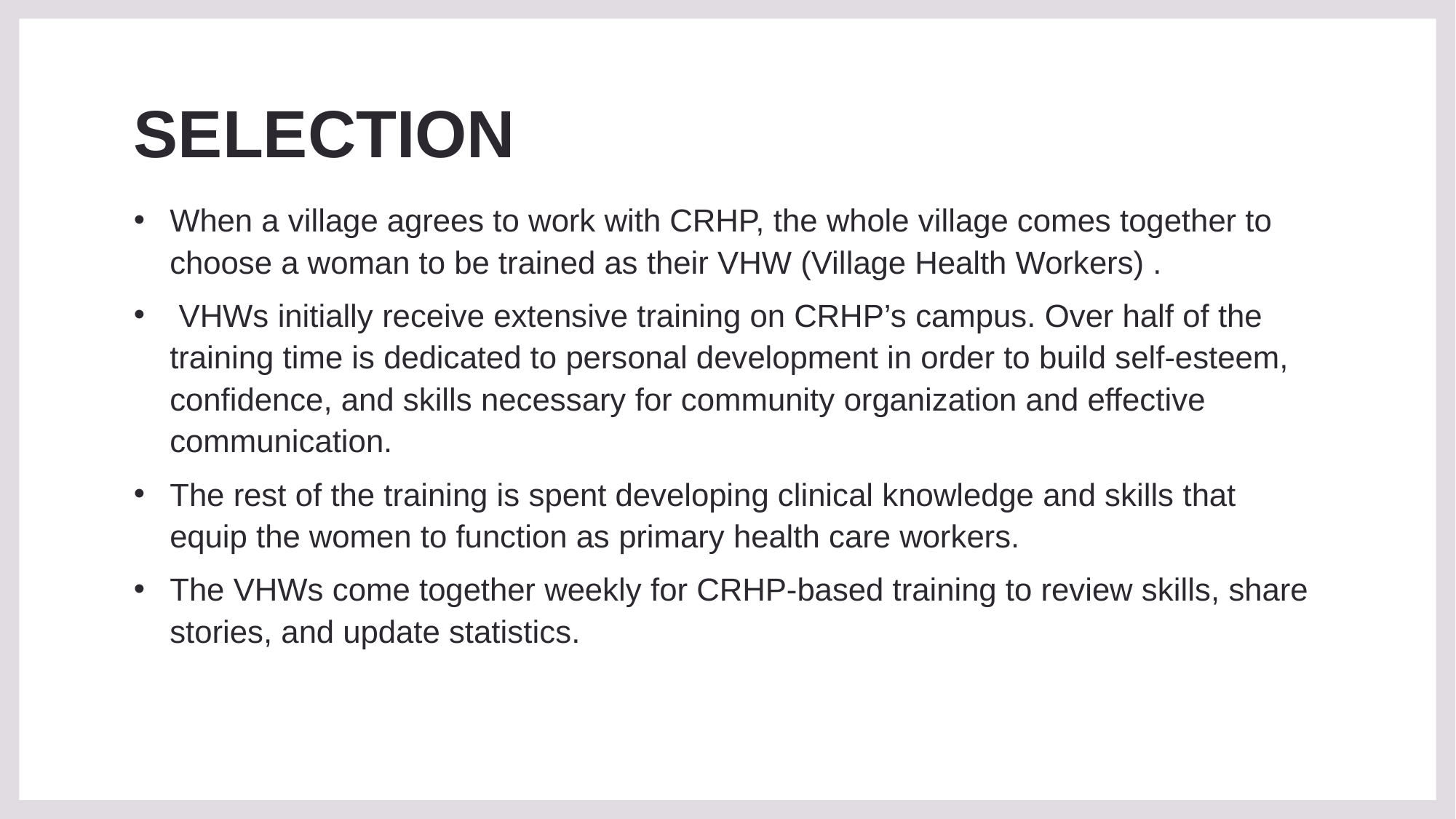

# SELECTION
When a village agrees to work with CRHP, the whole village comes together to choose a woman to be trained as their VHW (Village Health Workers) .
 VHWs initially receive extensive training on CRHP’s campus. Over half of the training time is dedicated to personal development in order to build self-esteem, confidence, and skills necessary for community organization and effective communication.
The rest of the training is spent developing clinical knowledge and skills that equip the women to function as primary health care workers.
The VHWs come together weekly for CRHP-based training to review skills, share stories, and update statistics.